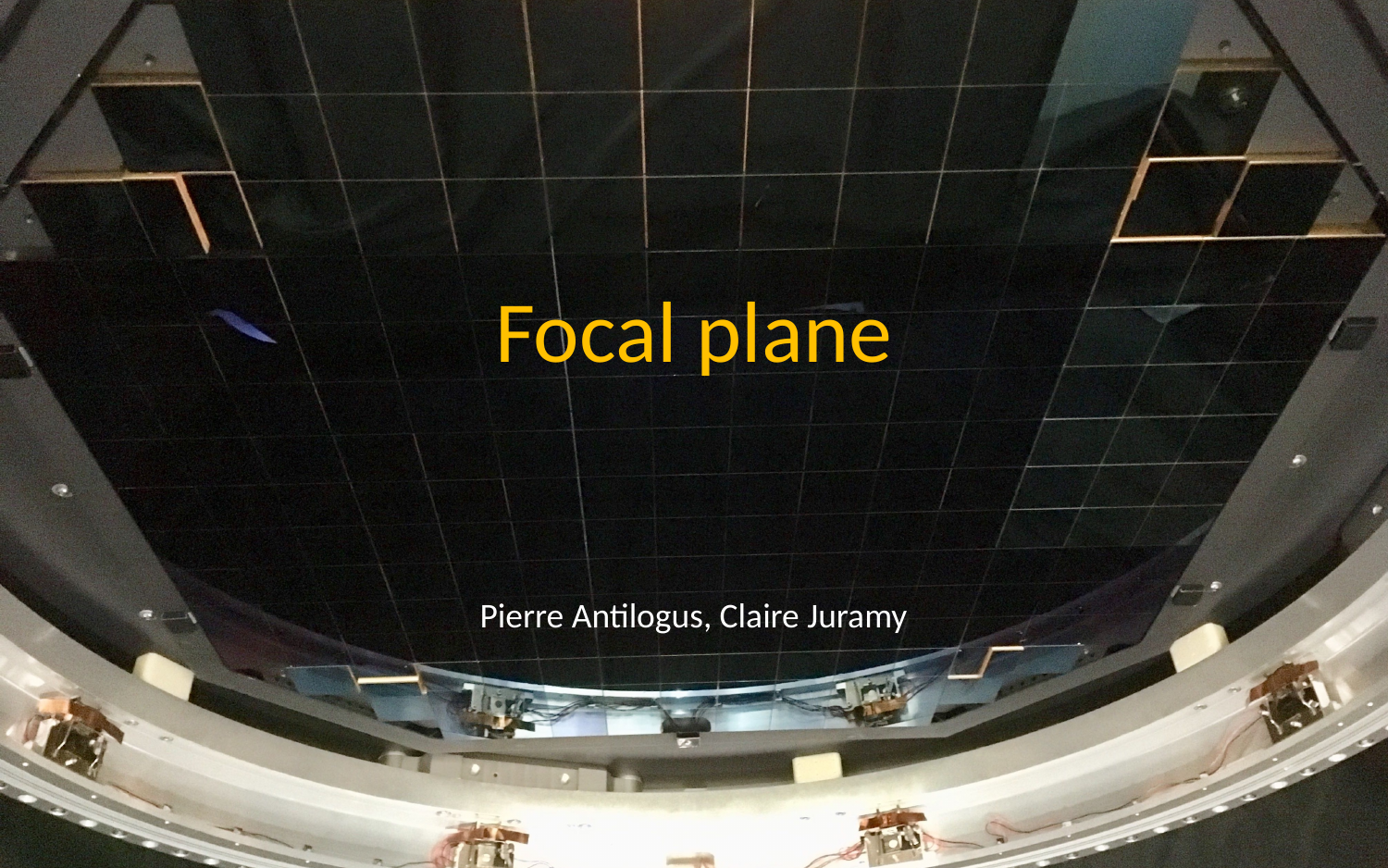

# Focal plane
Pierre Antilogus, Claire Juramy